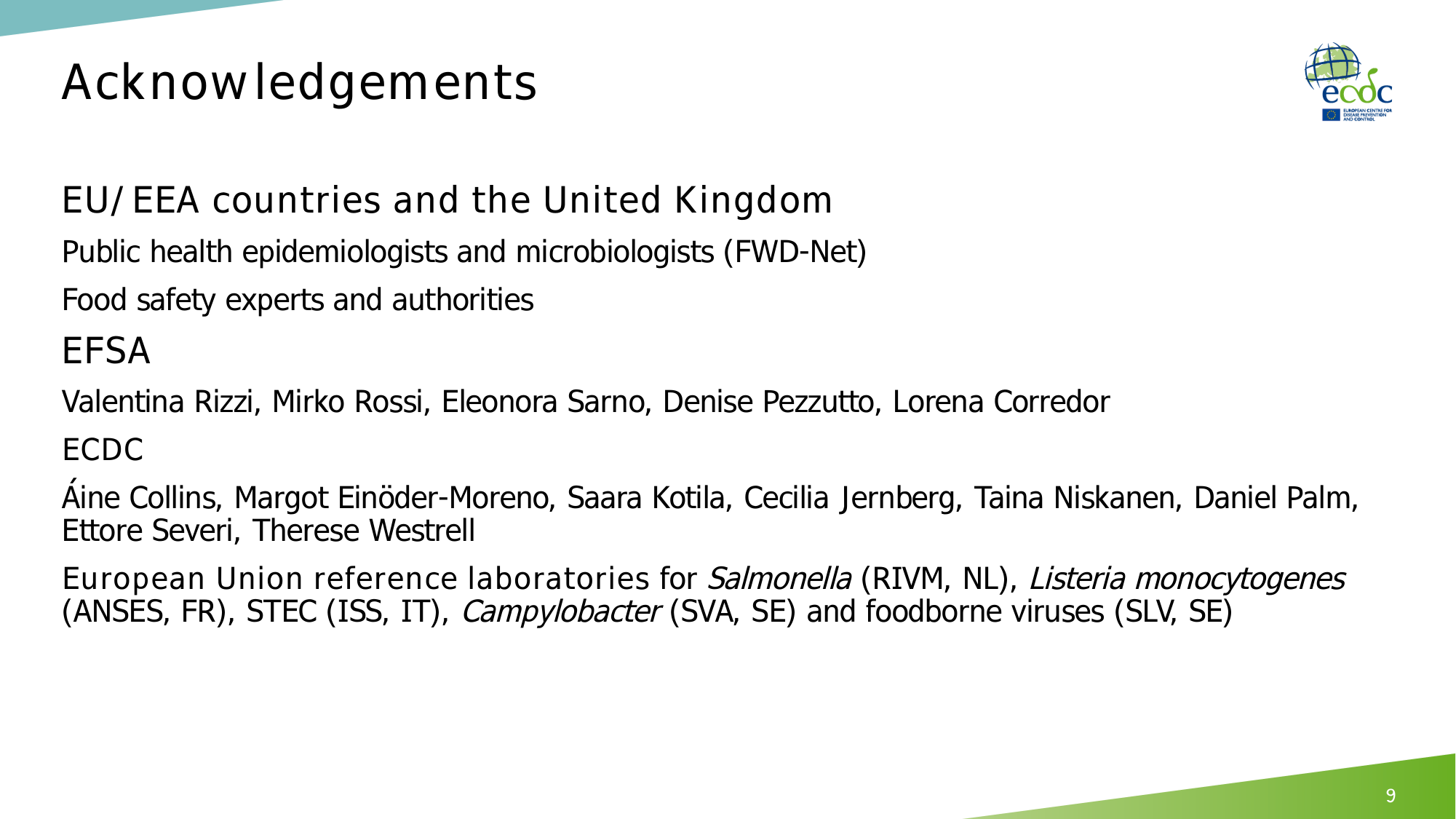

# Acknowledgements
EU/EEA countries and the United Kingdom
Public health epidemiologists and microbiologists (FWD-Net)
Food safety experts and authorities
EFSA
Valentina Rizzi, Mirko Rossi, Eleonora Sarno, Denise Pezzutto, Lorena Corredor
ECDC
Áine Collins, Margot Einöder-Moreno, Saara Kotila, Cecilia Jernberg, Taina Niskanen, Daniel Palm, Ettore Severi, Therese Westrell
European Union reference laboratories for Salmonella (RIVM, NL), Listeria monocytogenes (ANSES, FR), STEC (ISS, IT), Campylobacter (SVA, SE) and foodborne viruses (SLV, SE)

9